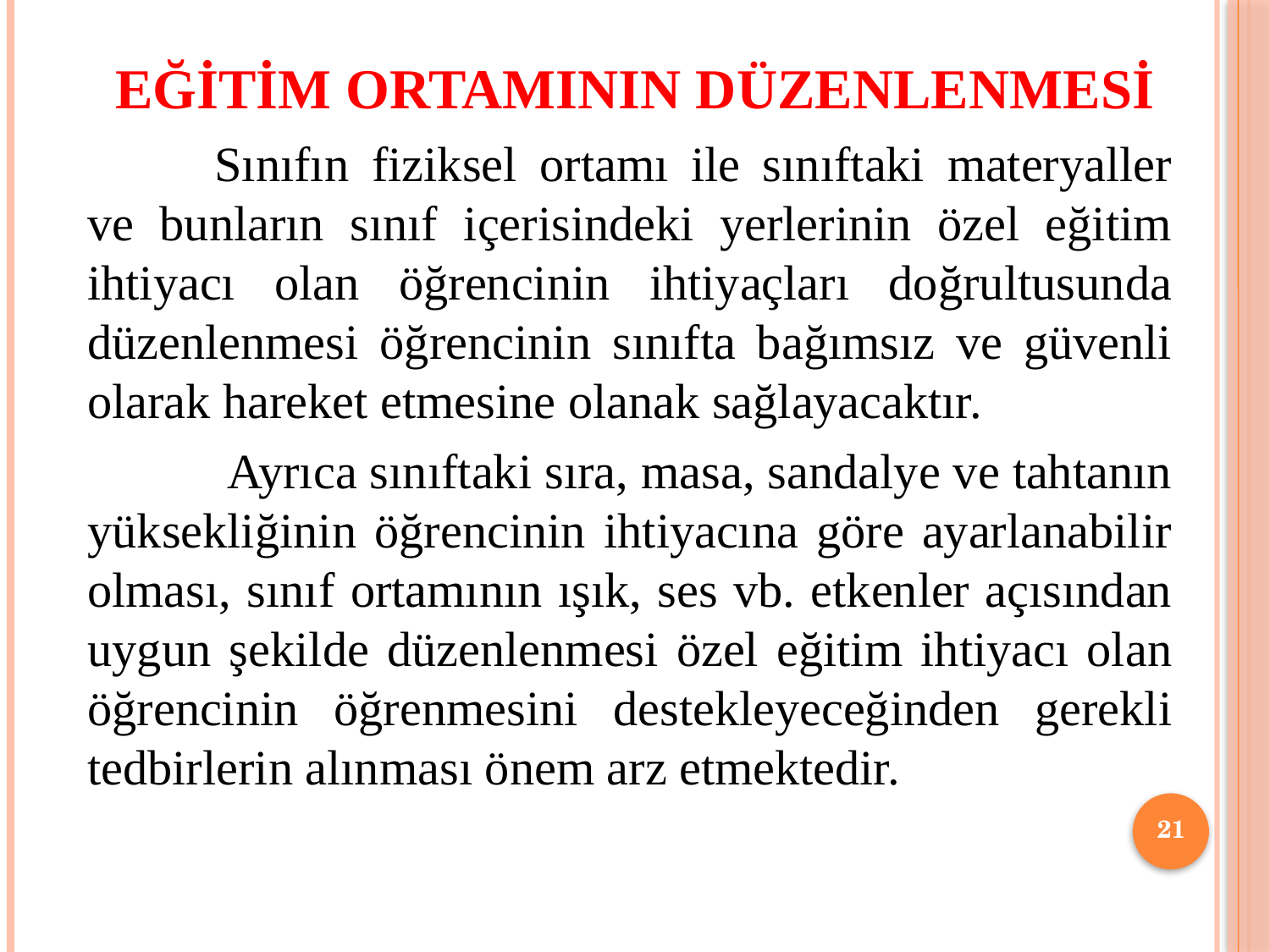

# EĞİTİM ORTAMININ DÜZENLENMESİ
	Sınıfın fiziksel ortamı ile sınıftaki materyaller ve bunların sınıf içerisindeki yerlerinin özel eğitim ihtiyacı olan öğrencinin ihtiyaçları doğrultusunda düzenlenmesi öğrencinin sınıfta bağımsız ve güvenli olarak hareket etmesine olanak sağlayacaktır.
	 Ayrıca sınıftaki sıra, masa, sandalye ve tahtanın yüksekliğinin öğrencinin ihtiyacına göre ayarlanabilir olması, sınıf ortamının ışık, ses vb. etkenler açısından uygun şekilde düzenlenmesi özel eğitim ihtiyacı olan öğrencinin öğrenmesini destekleyeceğinden gerekli tedbirlerin alınması önem arz etmektedir.

21